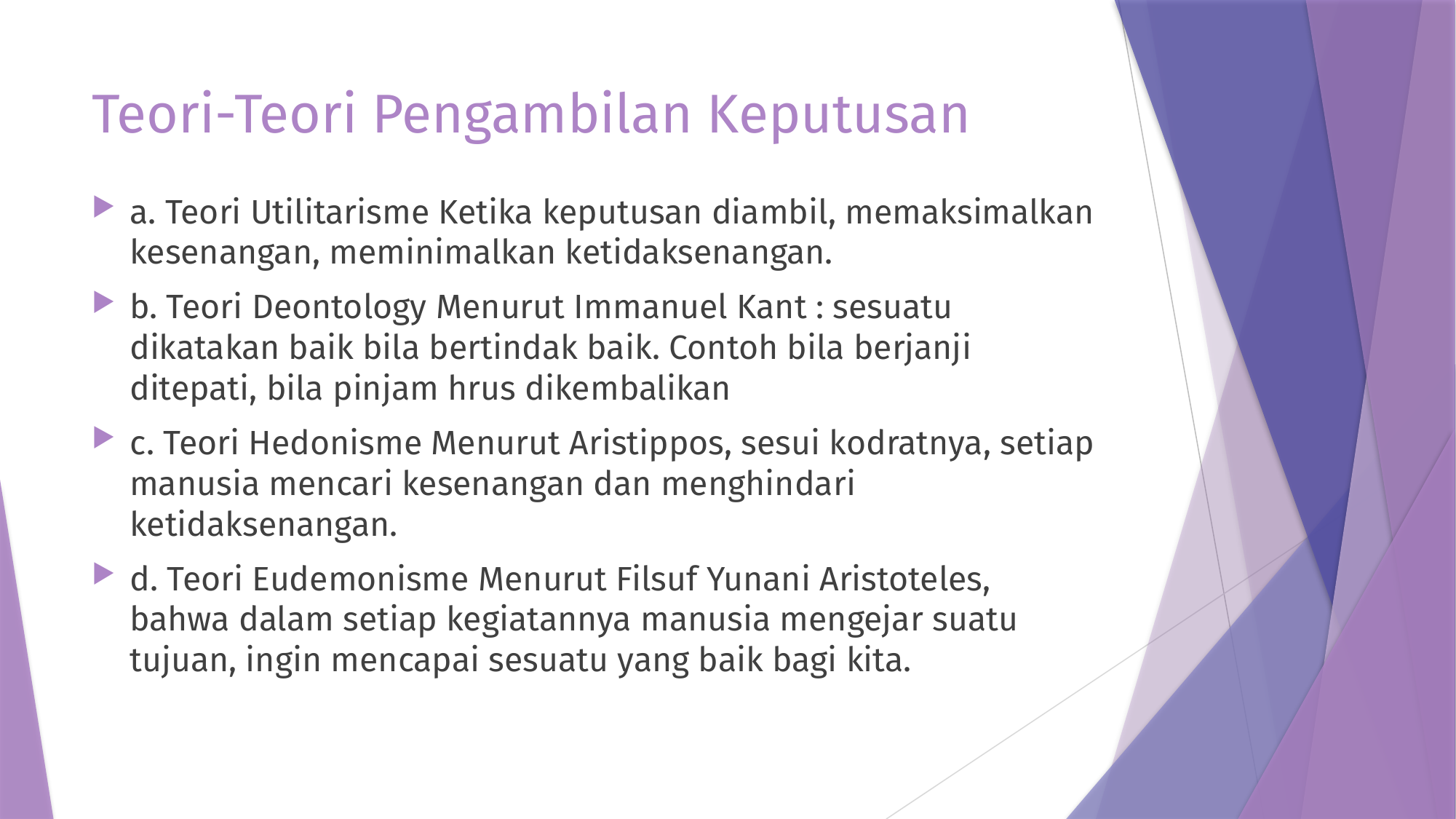

# Teori-Teori Pengambilan Keputusan
a. Teori Utilitarisme Ketika keputusan diambil, memaksimalkan kesenangan, meminimalkan ketidaksenangan.
b. Teori Deontology Menurut Immanuel Kant : sesuatu dikatakan baik bila bertindak baik. Contoh bila berjanji ditepati, bila pinjam hrus dikembalikan
c. Teori Hedonisme Menurut Aristippos, sesui kodratnya, setiap manusia mencari kesenangan dan menghindari ketidaksenangan.
d. Teori Eudemonisme Menurut Filsuf Yunani Aristoteles, bahwa dalam setiap kegiatannya manusia mengejar suatu tujuan, ingin mencapai sesuatu yang baik bagi kita.